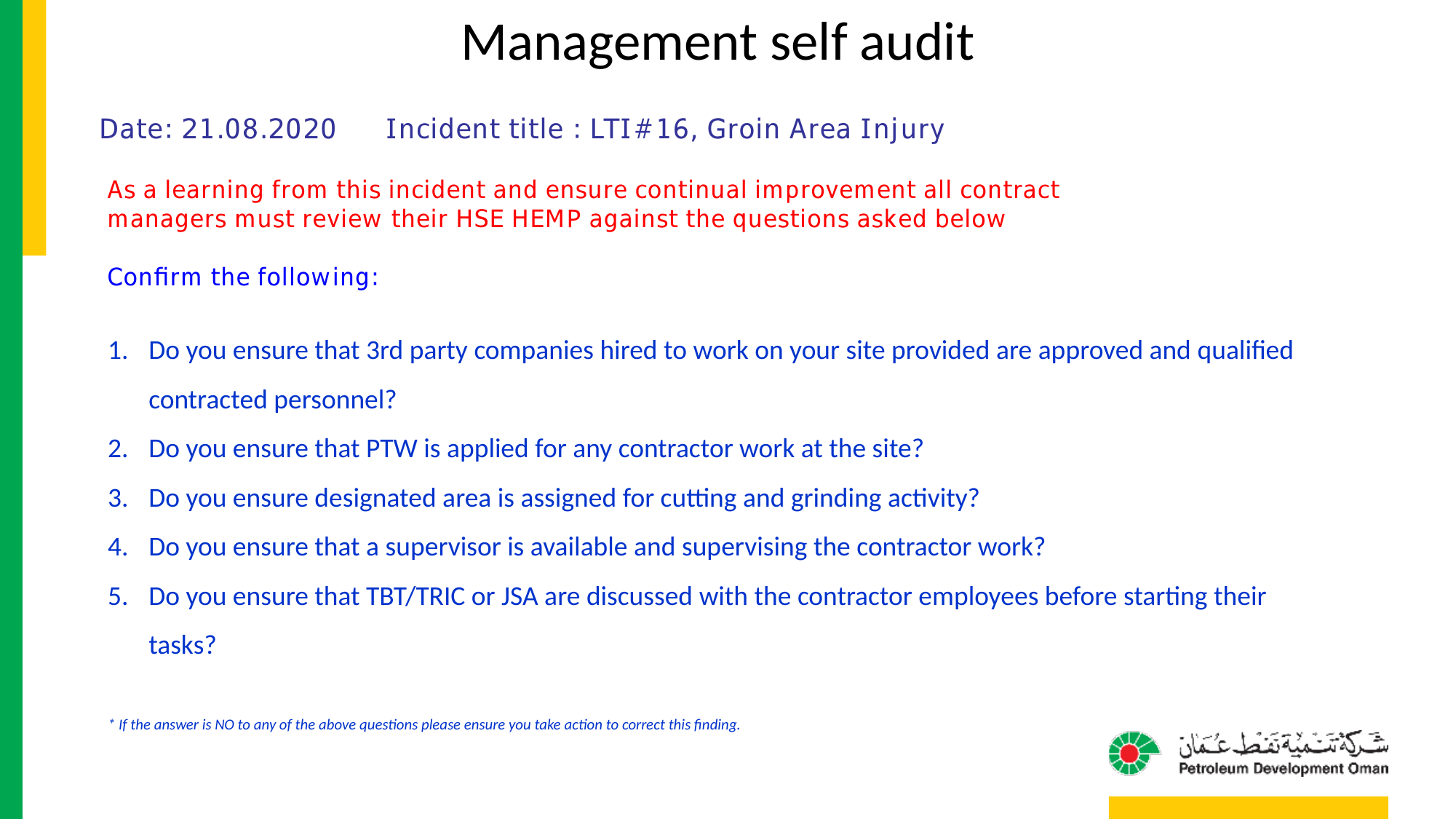

Management self audit

Date: 21.08.2020      Incident title : LTI#16, Groin Area Injury

As a learning from this incident and ensure continual improvement all contract
managers must review their HSE HEMP against the questions asked below

Confirm the following:

Do you ensure that 3rd party companies hired to work on your site provided are approved and qualified contracted personnel?
Do you ensure that PTW is applied for any contractor work at the site?
Do you ensure designated area is assigned for cutting and grinding activity?
Do you ensure that a supervisor is available and supervising the contractor work?
Do you ensure that TBT/TRIC or JSA are discussed with the contractor employees before starting their tasks?

* If the answer is NO to any of the above questions please ensure you take action to correct this finding.